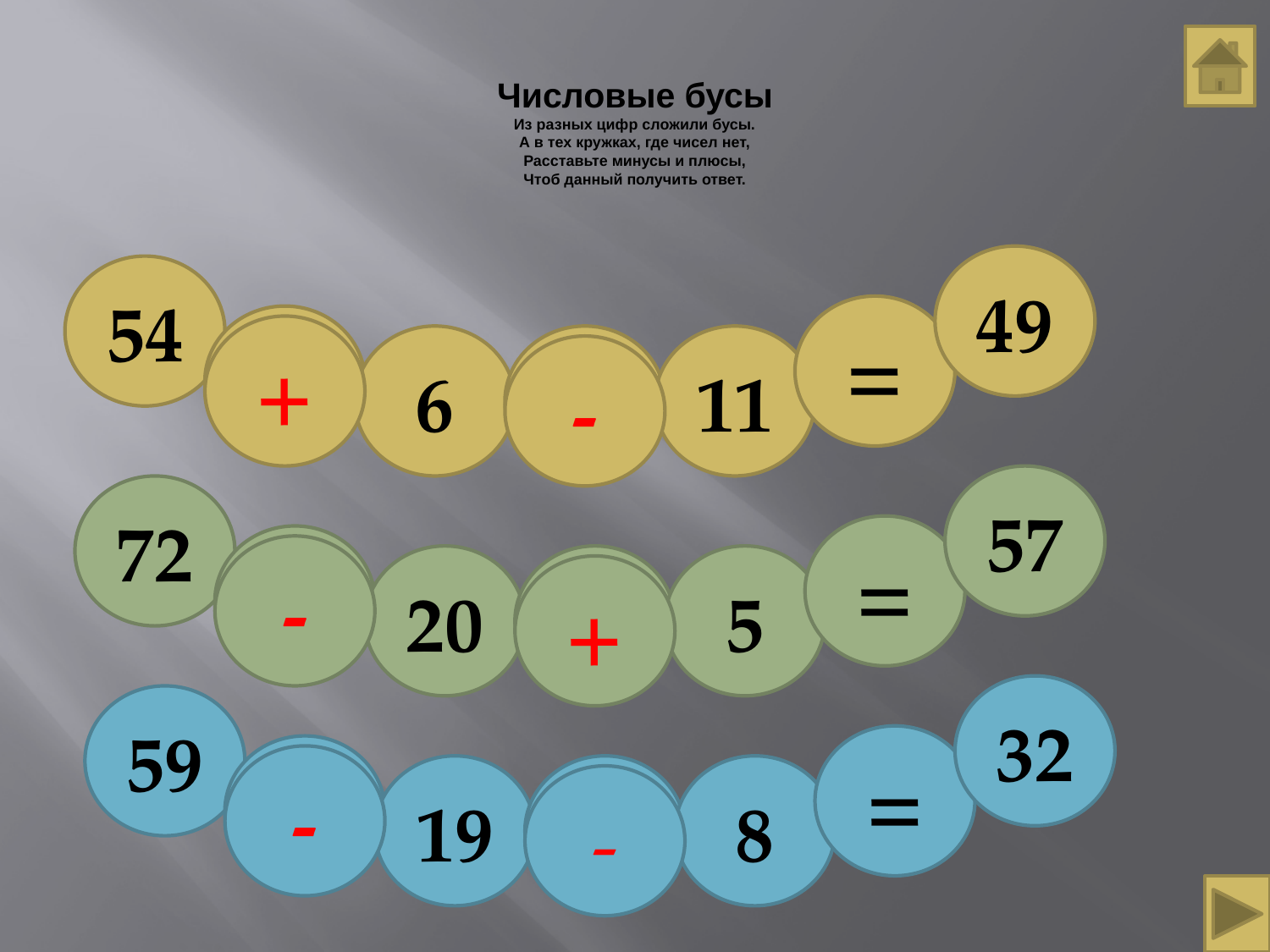

# Числовые бусы Из разных цифр сложили бусы. А в тех кружках, где чисел нет, Расставьте минусы и плюсы, Чтоб данный получить ответ.
49
54
=

+
6

11
-
57
72
=

-
20

5
+
32
59
=

-
19

8
-